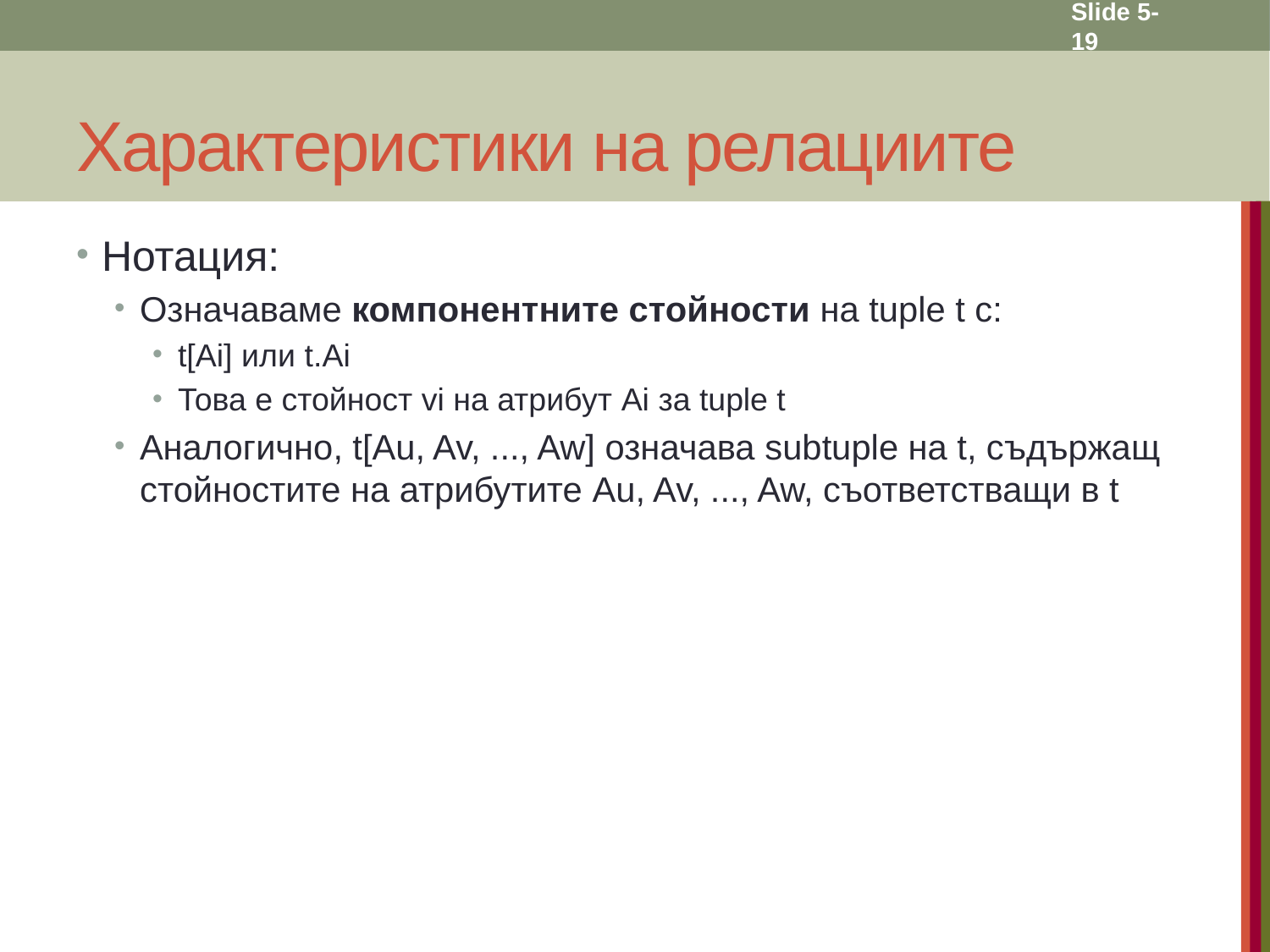

Slide 5- 19
# Характеристики на релациите
Нотация:
Означаваме компонентните стойности на tuple t с:
t[Ai] или t.Ai
Това е стойност vi на атрибут Ai за tuple t
Аналогично, t[Au, Av, ..., Aw] означава subtuple на t, съдържащ стойностите на атрибутите Au, Av, ..., Aw, съответстващи в t